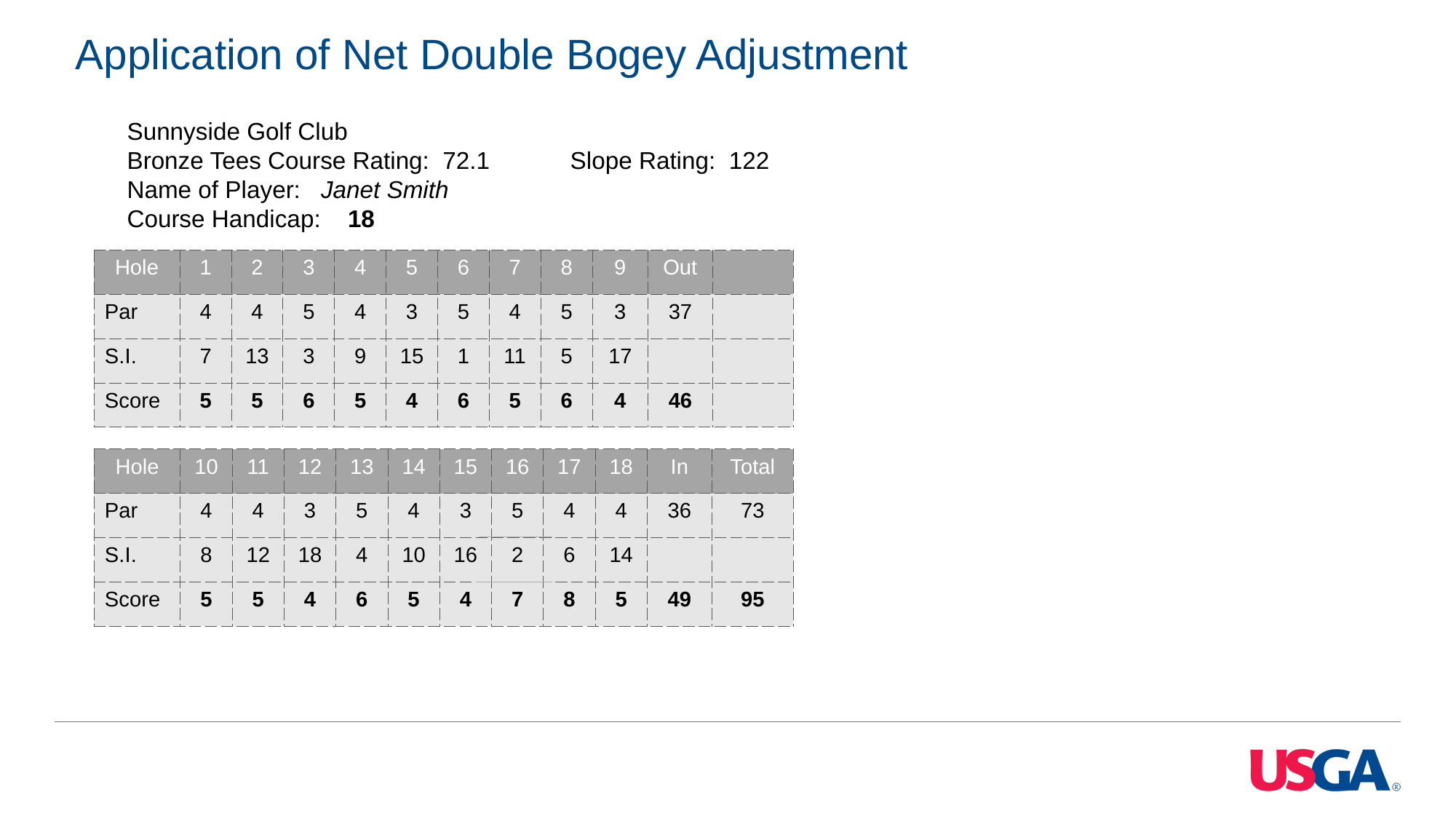

# Application of Net Double Bogey Adjustment
Sunnyside Golf Club
Bronze Tees Course Rating:  72.1            Slope Rating:  122
Name of Player:   Janet Smith
Course Handicap:    18
| Hole | 1 | 2 | 3 | 4 | 5 | 6 | 7 | 8 | 9 | Out |  |
| --- | --- | --- | --- | --- | --- | --- | --- | --- | --- | --- | --- |
| Par | 4 | 4 | 5 | 4 | 3 | 5 | 4 | 5 | 3 | 37 |  |
| S.I. | 7 | 13 | 3 | 9 | 15 | 1 | 11 | 5 | 17 |  |  |
| Score | 5 | 5 | 6 | 5 | 4 | 6 | 5 | 6 | 4 | 46 |  |
| Hole | 10 | 11 | 12 | 13 | 14 | 15 | 16 | 17 | 18 | In | Total |
| --- | --- | --- | --- | --- | --- | --- | --- | --- | --- | --- | --- |
| Par | 4 | 4 | 3 | 5 | 4 | 3 | 5 | 4 | 4 | 36 | 73 |
| S.I. | 8 | 12 | 18 | 4 | 10 | 16 | 2 | 6 | 14 |  |  |
| Score | 5 | 5 | 4 | 6 | 5 | 4 | 7 | 8 | 5 | 49 | 95 |